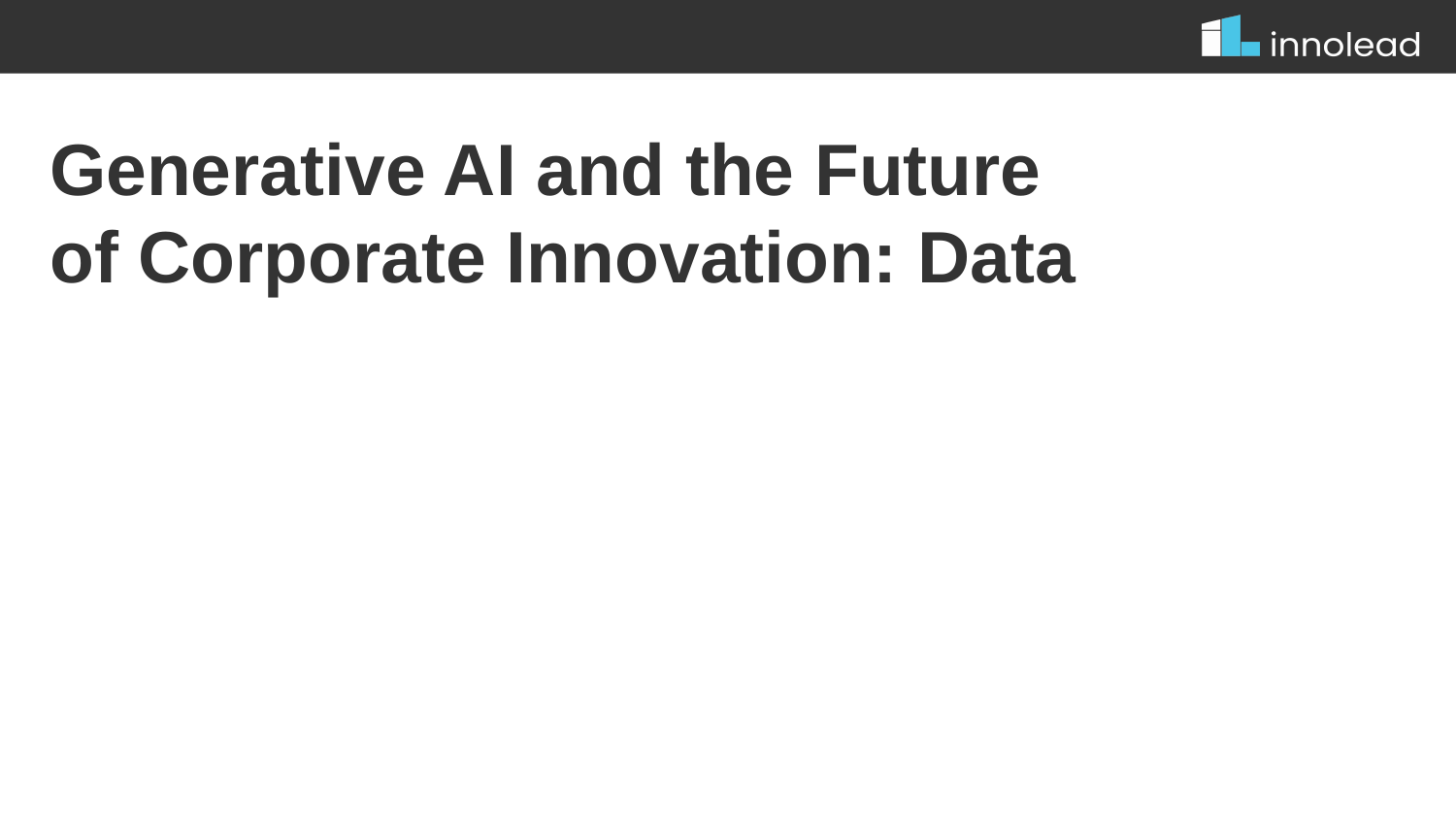

Generative AI and the Future of Corporate Innovation: Data

June 5, 2025
Alex Slawsby & Scott Kirsner, InnoLead
InnoLead.com